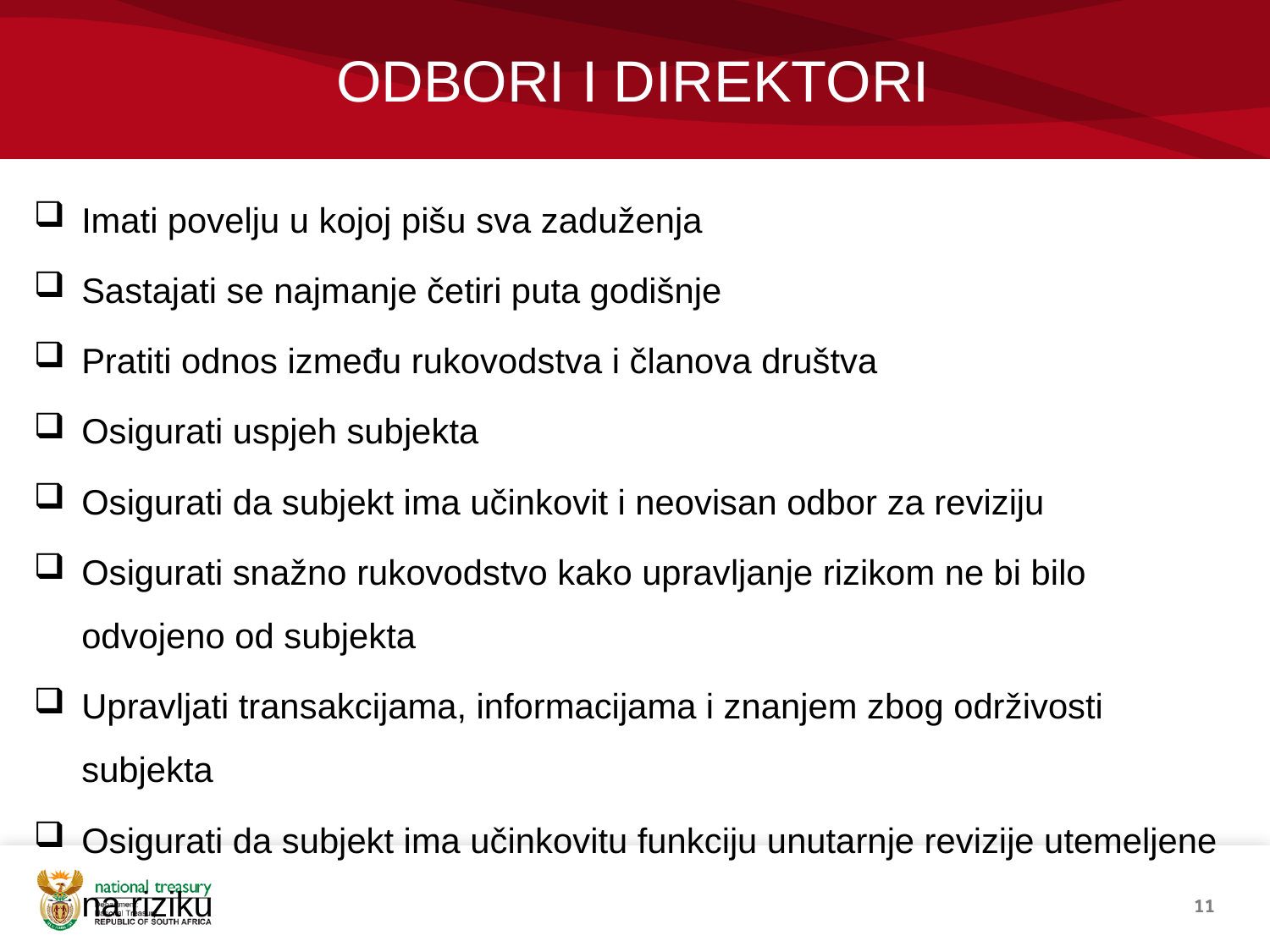

ODBORI I DIREKTORI
Imati povelju u kojoj pišu sva zaduženja
Sastajati se najmanje četiri puta godišnje
Pratiti odnos između rukovodstva i članova društva
Osigurati uspjeh subjekta
Osigurati da subjekt ima učinkovit i neovisan odbor za reviziju
Osigurati snažno rukovodstvo kako upravljanje rizikom ne bi bilo odvojeno od subjekta
Upravljati transakcijama, informacijama i znanjem zbog održivosti subjekta
Osigurati da subjekt ima učinkovitu funkciju unutarnje revizije utemeljene na riziku

11